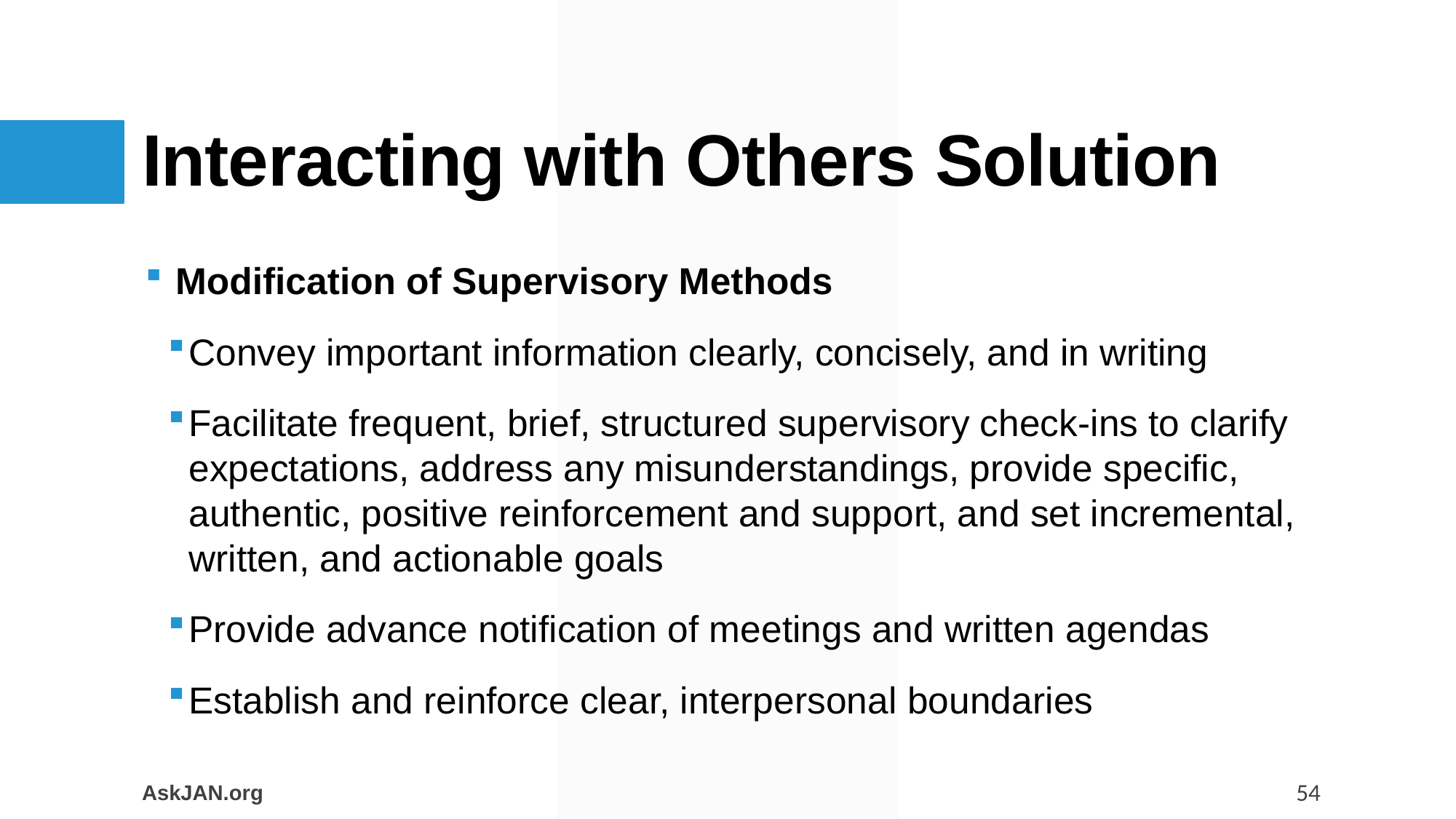

# Interacting with Others Solution
Modification of Supervisory Methods
Convey important information clearly, concisely, and in writing
Facilitate frequent, brief, structured supervisory check-ins to clarify expectations, address any misunderstandings, provide specific, authentic, positive reinforcement and support, and set incremental, written, and actionable goals
Provide advance notification of meetings and written agendas
Establish and reinforce clear, interpersonal boundaries

AskJAN.org
54